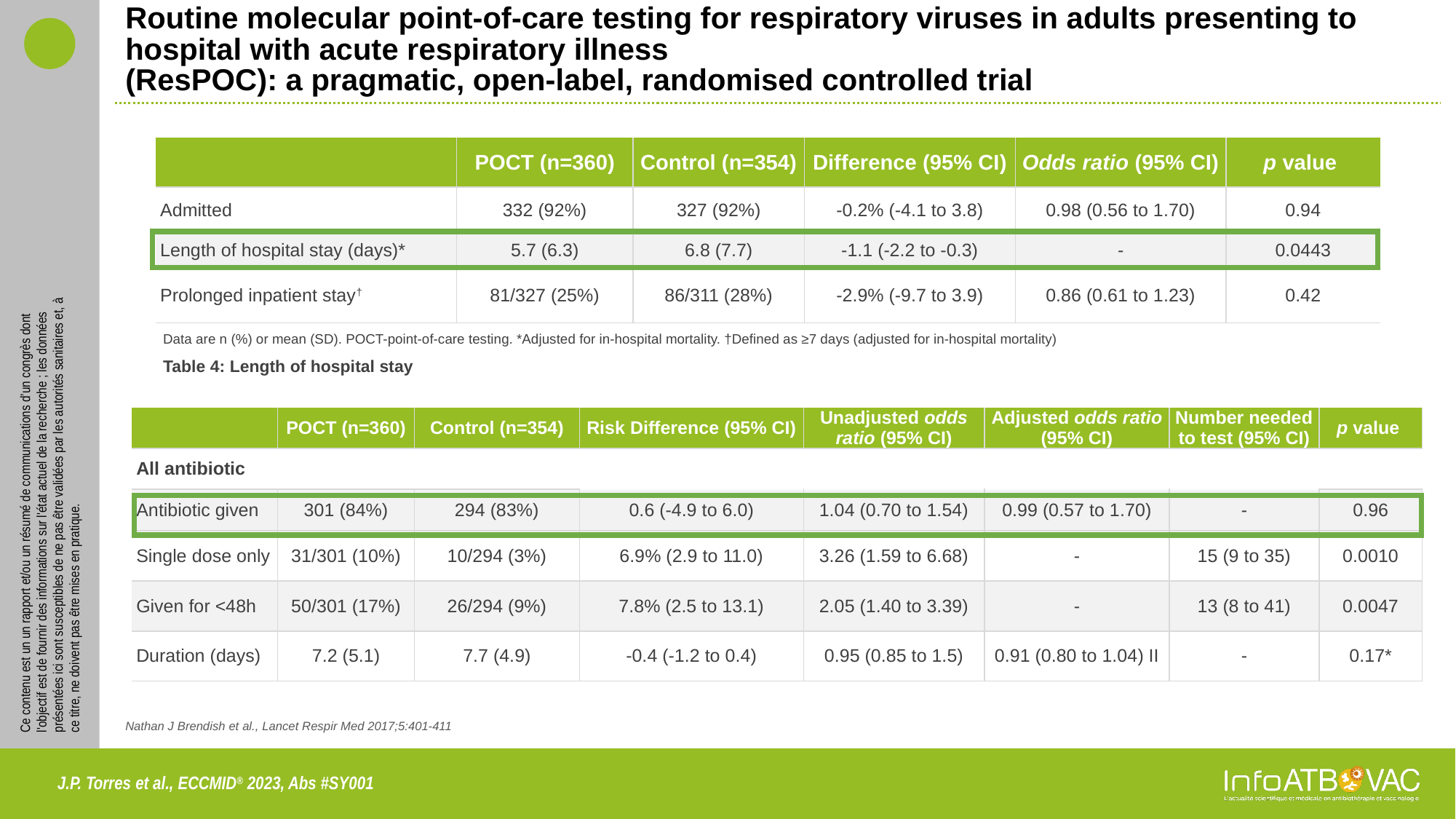

# Routine molecular point-of-care testing for respiratory viruses in adults presenting to hospital with acute respiratory illness (ResPOC): a pragmatic, open-label, randomised controlled trial
|  | POCT (n=360) | Control (n=354) | Difference (95% CI) | Odds ratio (95% CI) | p value |
| --- | --- | --- | --- | --- | --- |
| Admitted | 332 (92%) | 327 (92%) | -0.2% (-4.1 to 3.8) | 0.98 (0.56 to 1.70) | 0.94 |
| Length of hospital stay (days)\* | 5.7 (6.3) | 6.8 (7.7) | -1.1 (-2.2 to -0.3) | - | 0.0443 |
| Prolonged inpatient stay† | 81/327 (25%) | 86/311 (28%) | -2.9% (-9.7 to 3.9) | 0.86 (0.61 to 1.23) | 0.42 |

Data are n (%) or mean (SD). POCT-point-of-care testing. *Adjusted for in-hospital mortality. †Defined as ≥7 days (adjusted for in-hospital mortality)
Table 4: Length of hospital stay
|  | POCT (n=360) | Control (n=354) | Risk Difference (95% CI) | Unadjusted odds ratio (95% CI) | Adjusted odds ratio (95% CI) | Number needed to test (95% CI) | p value |
| --- | --- | --- | --- | --- | --- | --- | --- |
| All antibiotic |  |  |  |  |  |  |  |
| Antibiotic given | 301 (84%) | 294 (83%) | 0.6 (-4.9 to 6.0) | 1.04 (0.70 to 1.54) | 0.99 (0.57 to 1.70) | - | 0.96 |
| Single dose only | 31/301 (10%) | 10/294 (3%) | 6.9% (2.9 to 11.0) | 3.26 (1.59 to 6.68) | - | 15 (9 to 35) | 0.0010 |
| Given for <48h | 50/301 (17%) | 26/294 (9%) | 7.8% (2.5 to 13.1) | 2.05 (1.40 to 3.39) | - | 13 (8 to 41) | 0.0047 |
| Duration (days) | 7.2 (5.1) | 7.7 (4.9) | -0.4 (-1.2 to 0.4) | 0.95 (0.85 to 1.5) | 0.91 (0.80 to 1.04) II | - | 0.17\* |

Nathan J Brendish et al., Lancet Respir Med 2017;5:401-411
J.P. Torres et al., ECCMID® 2023, Abs #SY001